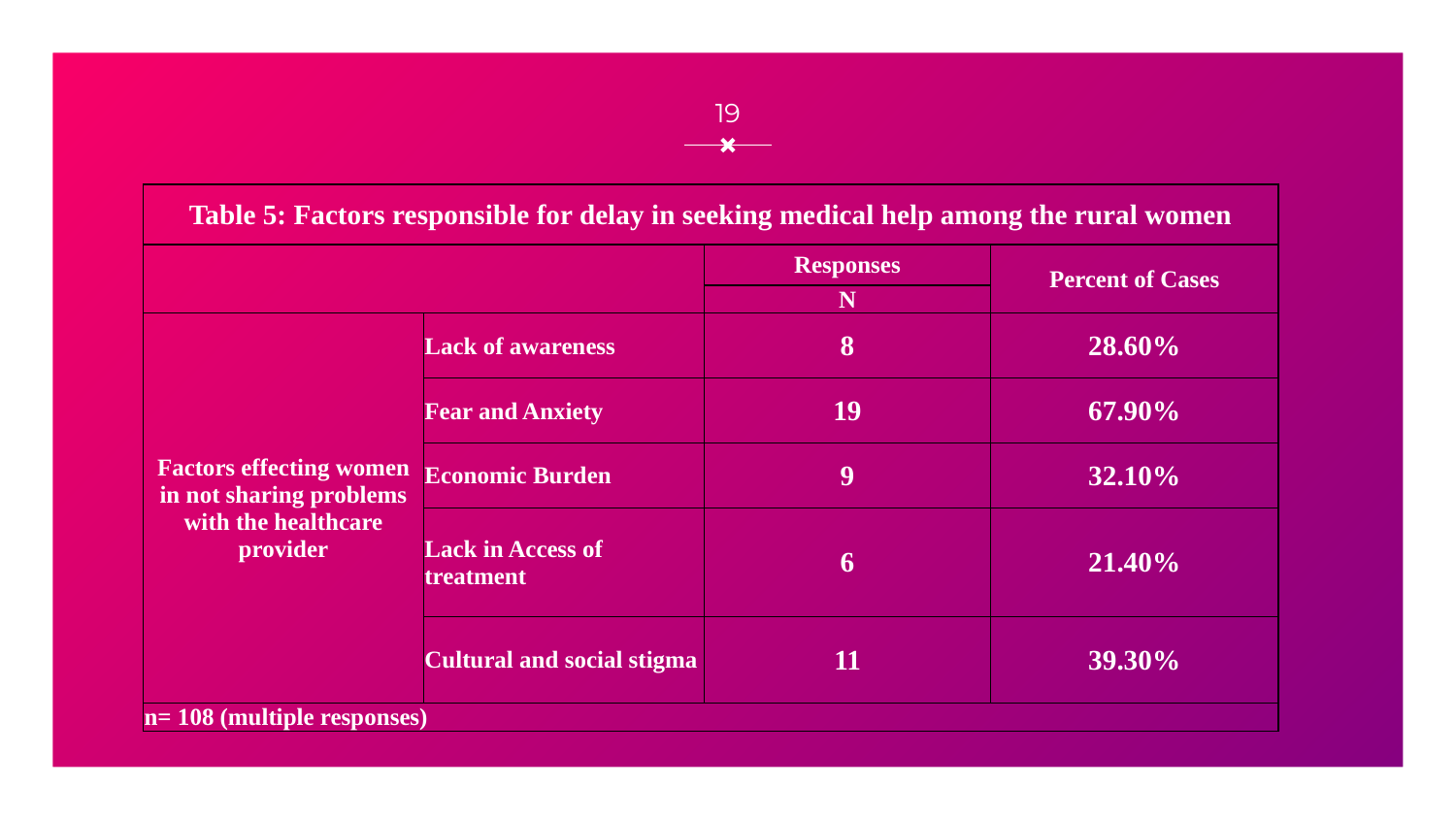

19
| Table 5: Factors responsible for delay in seeking medical help among the rural women |  |  |  |
| --- | --- | --- | --- |
|  |  | Responses | Percent of Cases |
|  |  | N |  |
| Factors effecting women in not sharing problems with the healthcare provider | Lack of awareness | 8 | 28.60% |
|  | Fear and Anxiety | 19 | 67.90% |
|  | Economic Burden | 9 | 32.10% |
|  | Lack in Access of treatment | 6 | 21.40% |
|  | Cultural and social stigma | 11 | 39.30% |
| n= 108 (multiple responses) |  |  |  |